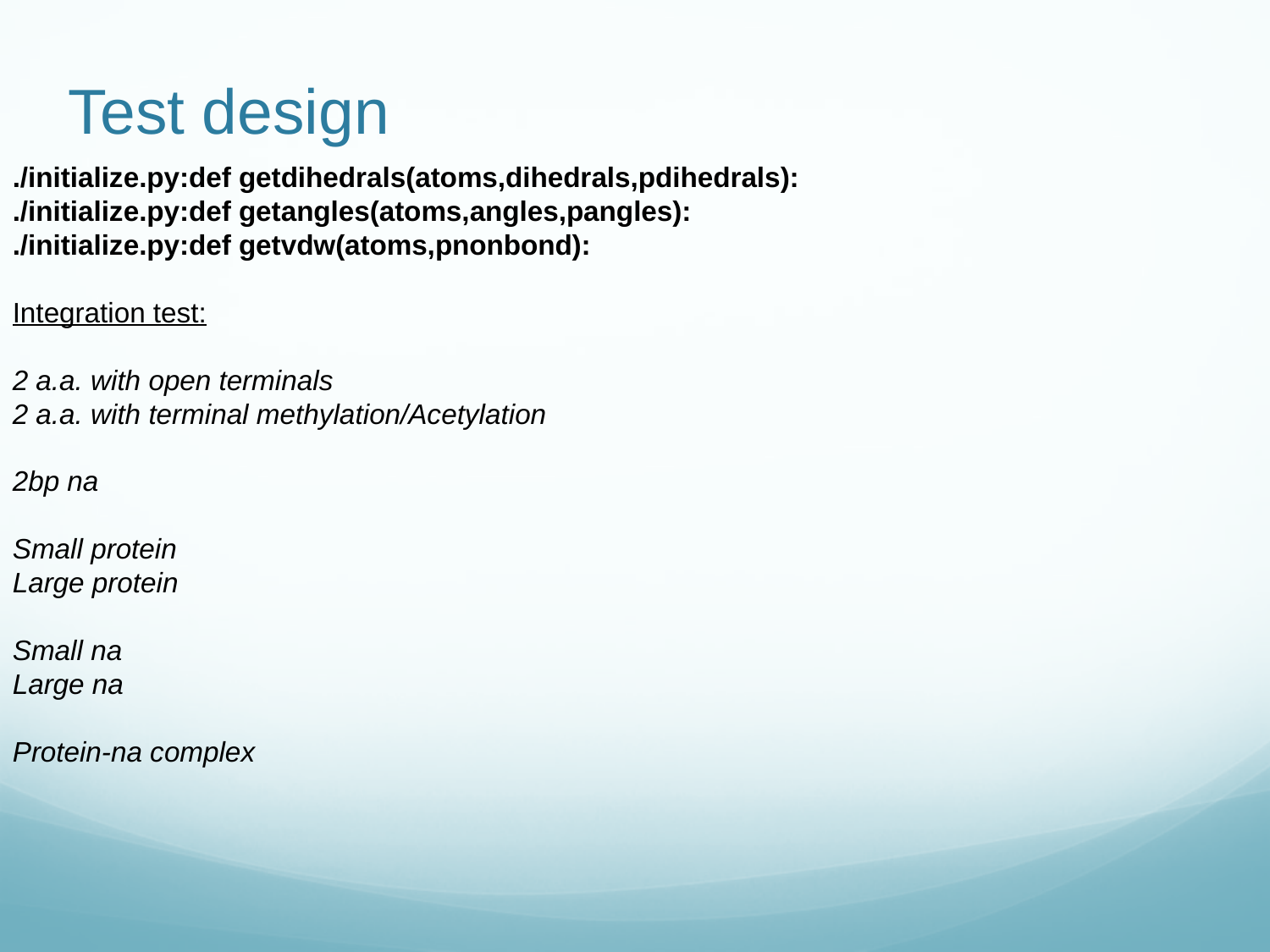

# Test design
./initialize.py:def getdihedrals(atoms,dihedrals,pdihedrals):
./initialize.py:def getangles(atoms,angles,pangles):
./initialize.py:def getvdw(atoms,pnonbond):

Integration test:

2 a.a. with open terminals
2 a.a. with terminal methylation/Acetylation

2bp na

Small protein
Large protein

Small na
Large na

Protein-na complex